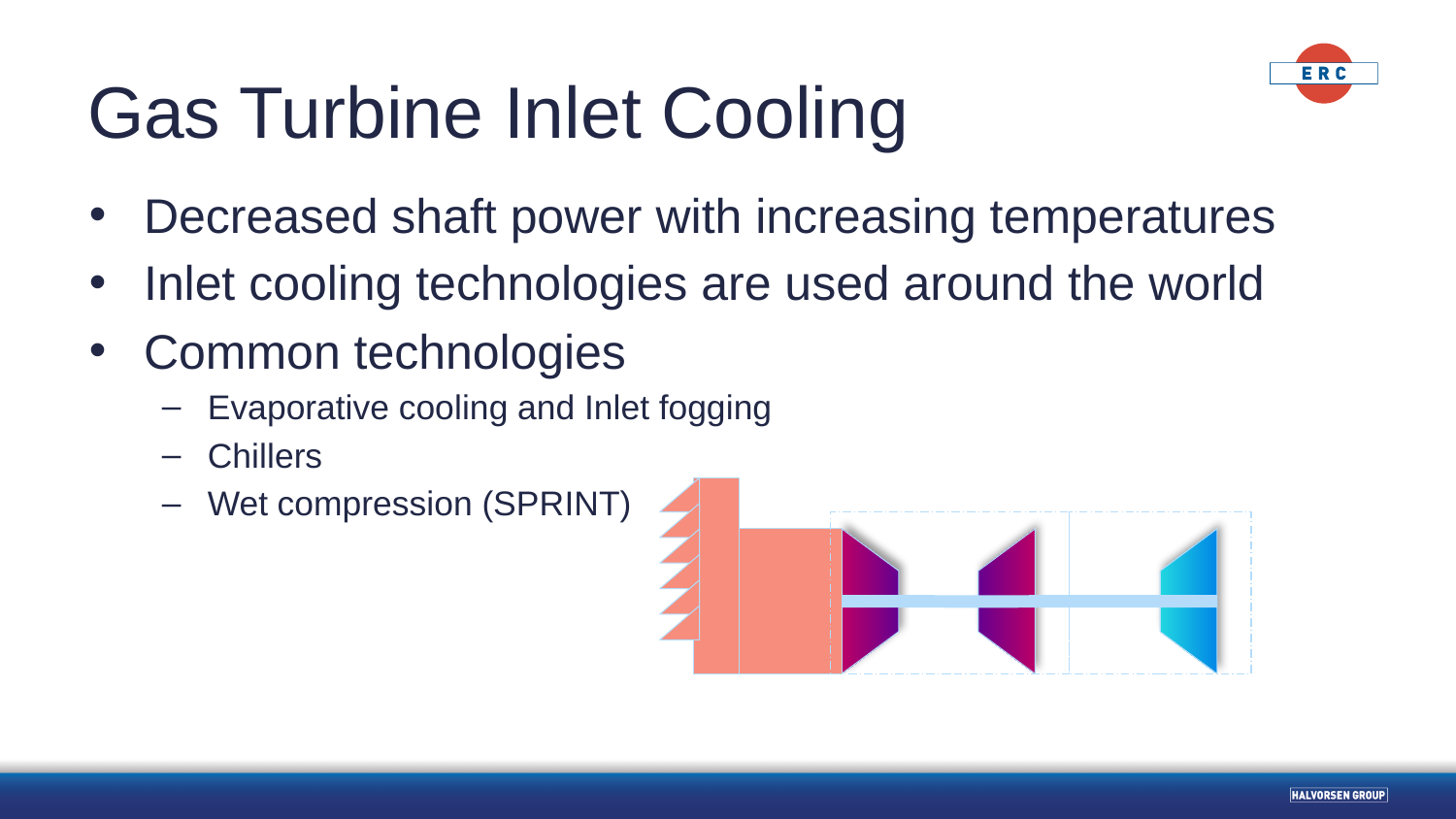

# Gas Turbine Inlet Cooling
Decreased shaft power with increasing temperatures
Inlet cooling technologies are used around the world
Common technologies
Evaporative cooling and Inlet fogging
Chillers
Wet compression (SPRINT)